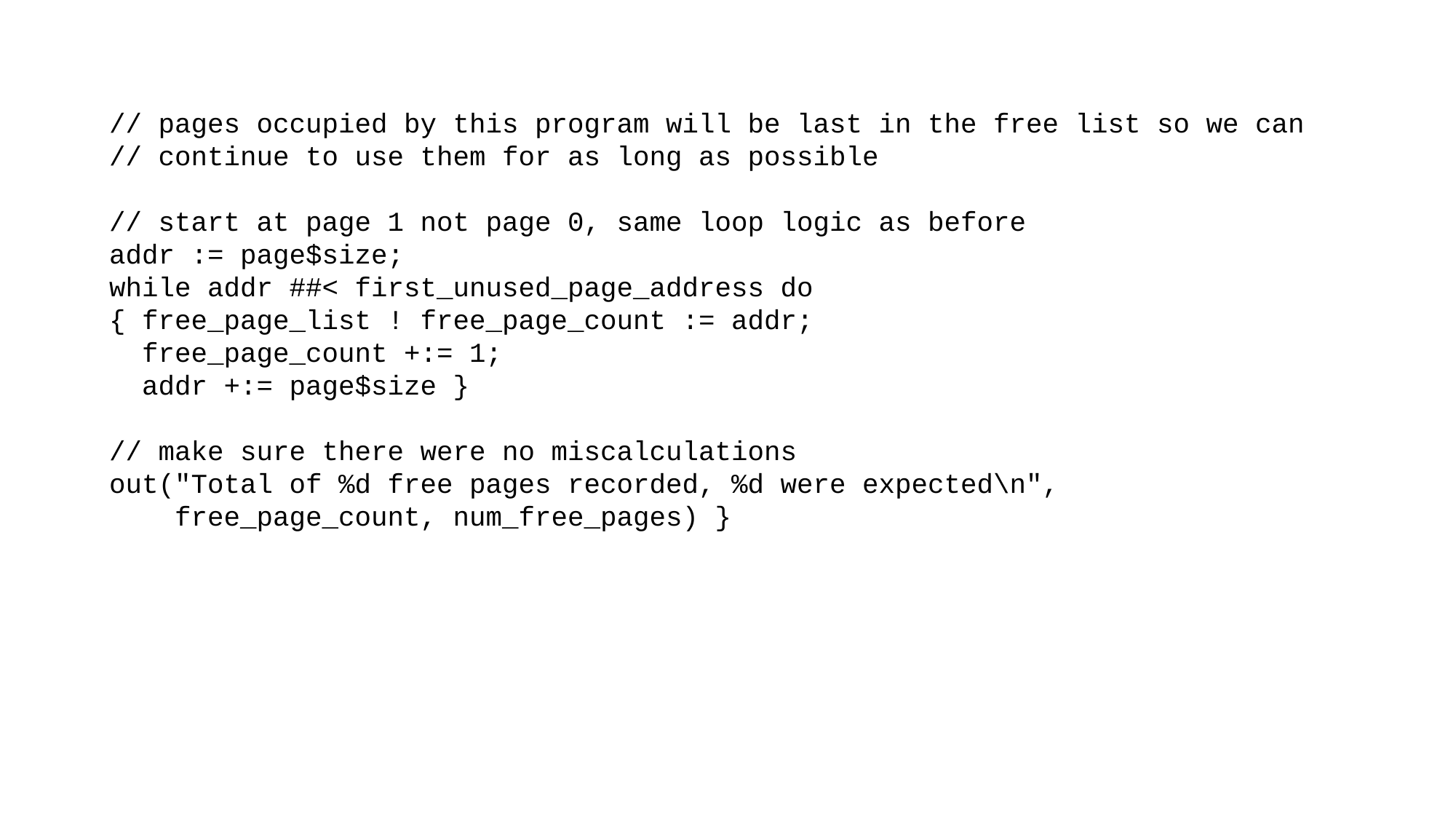

// pages occupied by this program will be last in the free list so we can
  // continue to use them for as long as possible

  // start at page 1 not page 0, same loop logic as before
  addr := page$size;
  while addr ##< first_unused_page_address do
  { free_page_list ! free_page_count := addr;
    free_page_count +:= 1;
    addr +:= page$size }

  // make sure there were no miscalculations
  out("Total of %d free pages recorded, %d were expected\n",
      free_page_count, num_free_pages) }